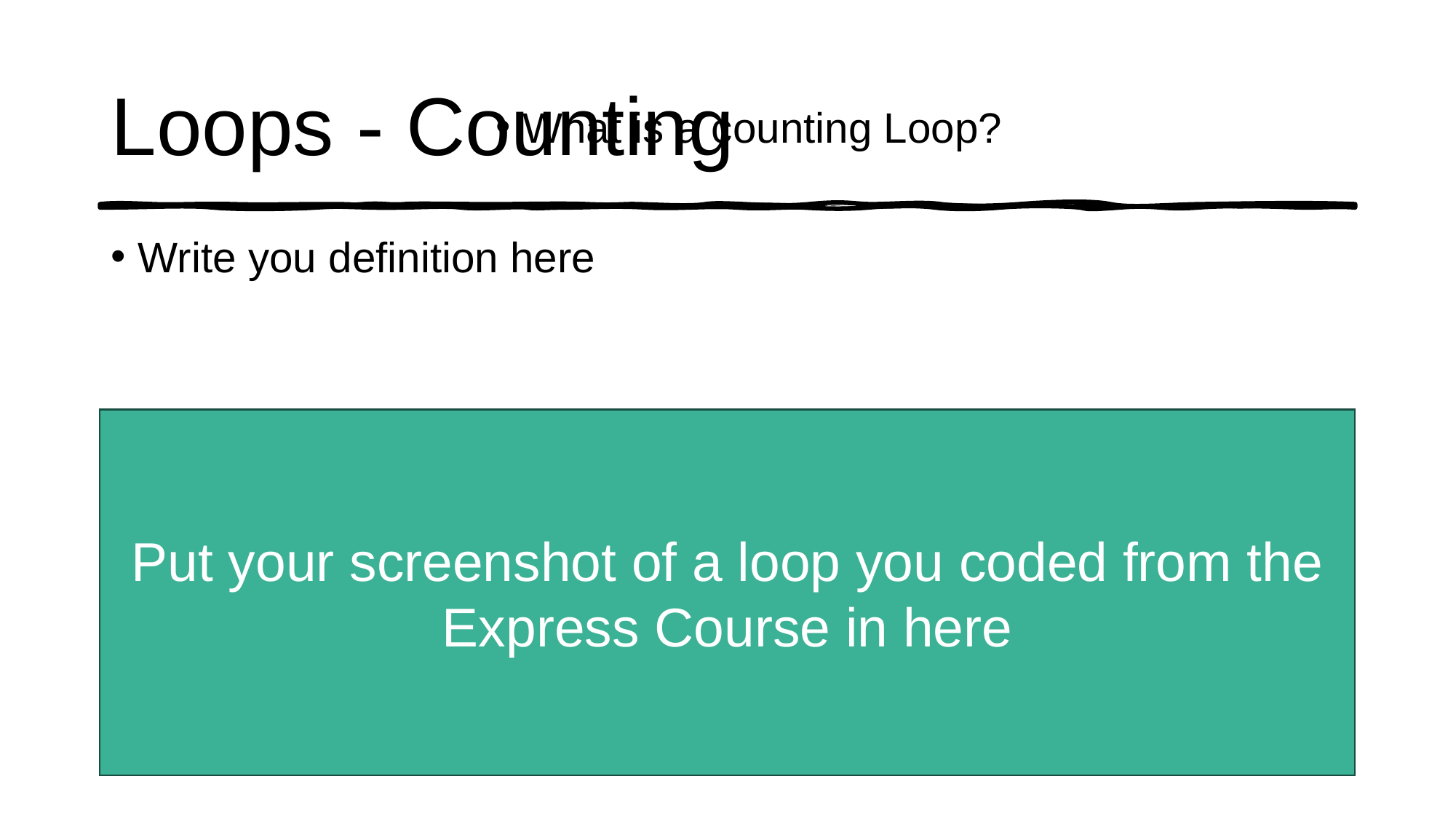

# Loops - Counting
What is a counting Loop?
Write you definition here
Put your screenshot of a loop you coded from the Express Course in here